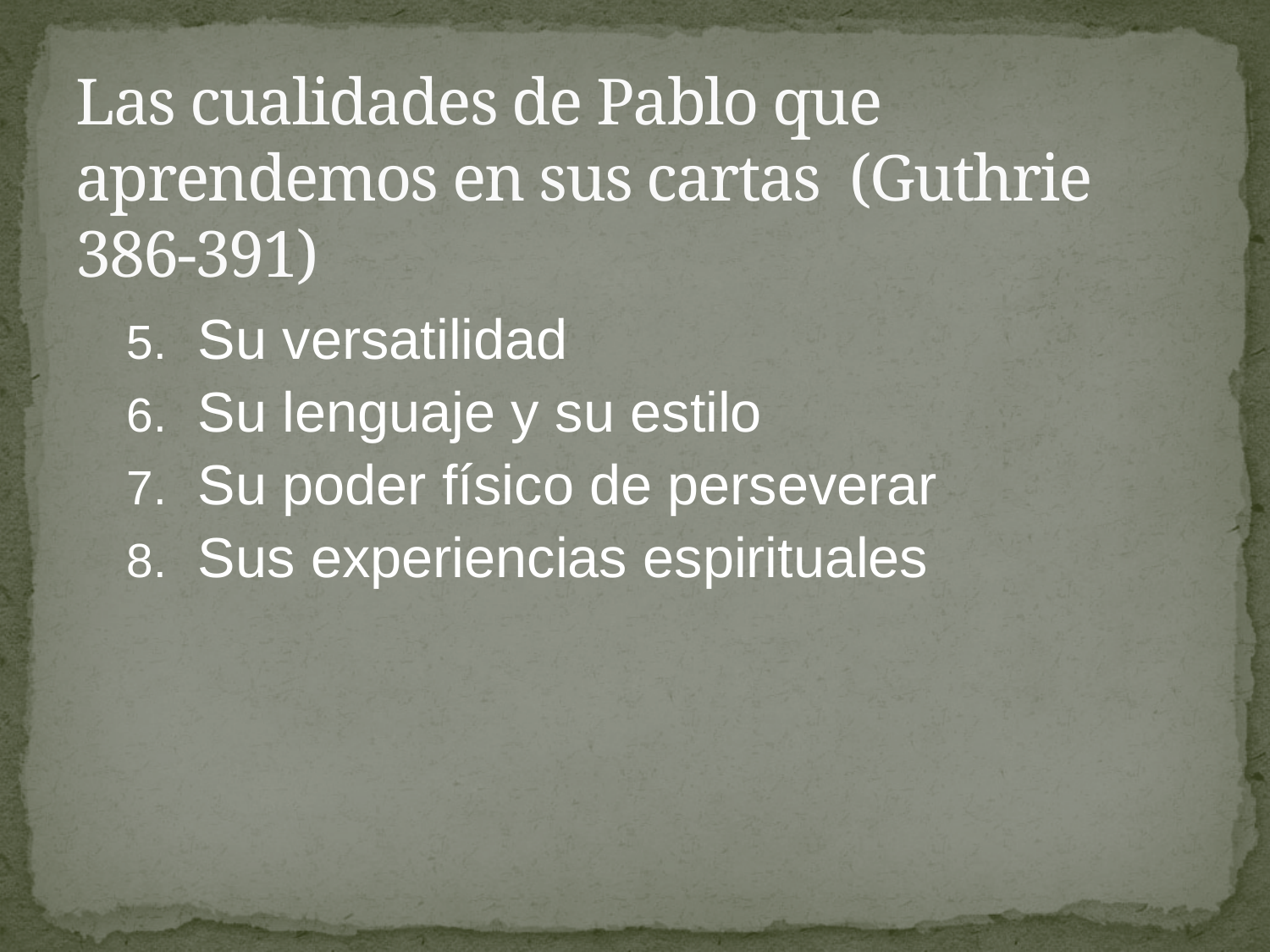

# Las cualidades de Pablo que aprendemos en sus cartas  (Guthrie 386-391)
Su versatilidad
Su lenguaje y su estilo
Su poder físico de perseverar
Sus experiencias espirituales